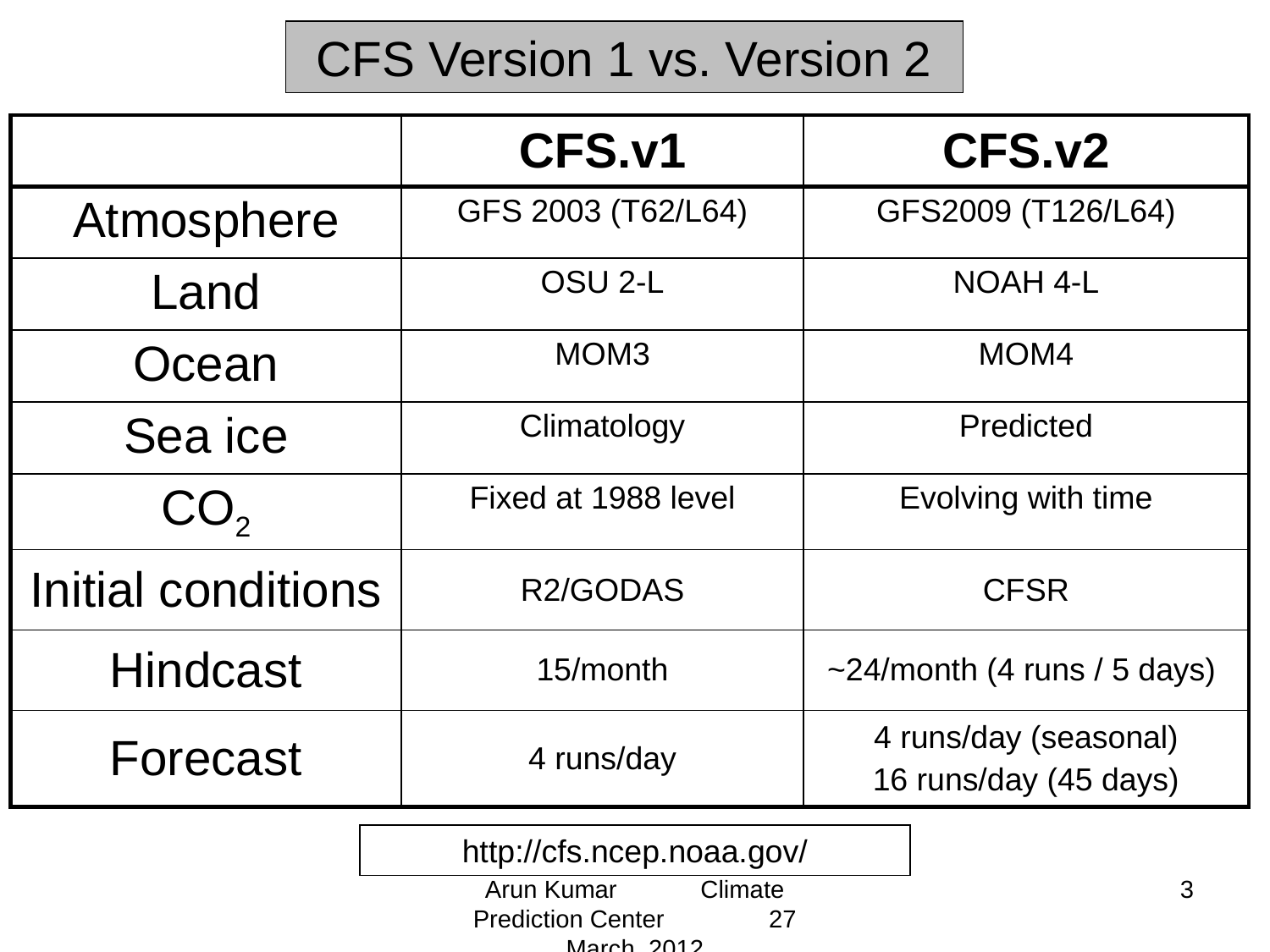

CFS Version 1 vs. Version 2
|  | CFS.v1 | CFS.v2 |
| --- | --- | --- |
| Atmosphere | GFS 2003 (T62/L64) | GFS2009 (T126/L64) |
| Land | OSU 2-L | NOAH 4-L |
| Ocean | MOM3 | MOM4 |
| Sea ice | Climatology | Predicted |
| CO2 | Fixed at 1988 level | Evolving with time |
| Initial conditions | R2/GODAS | CFSR |
| Hindcast | 15/month | ~24/month (4 runs / 5 days) |
| Forecast | 4 runs/day | 4 runs/day (seasonal) 16 runs/day (45 days) |
http://cfs.ncep.noaa.gov/
Arun Kumar            Climate Prediction Center               27 March, 2012
3